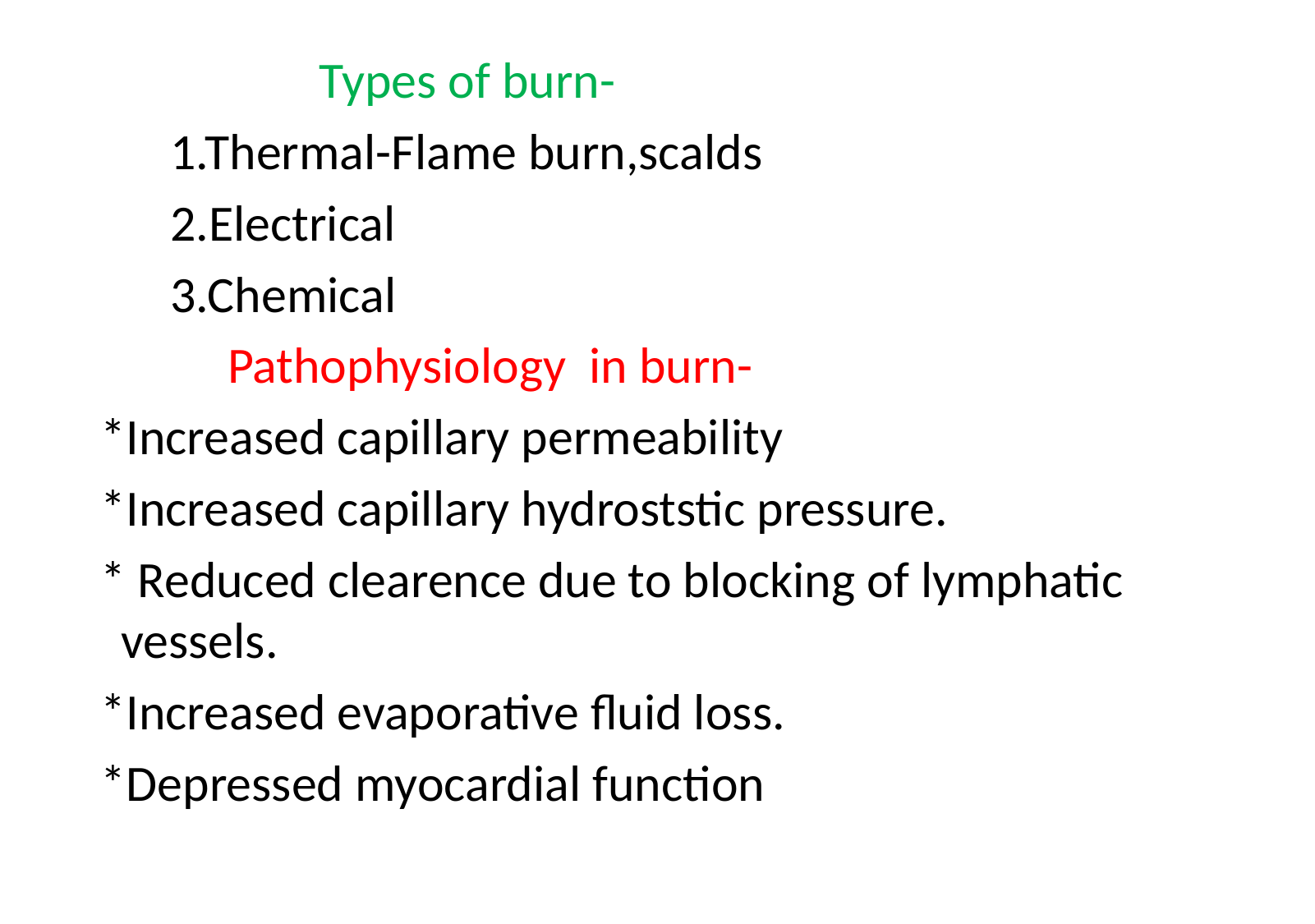

Types of burn-
        1.Thermal-Flame burn,scalds
        2.Electrical
        3.Chemical
             Pathophysiology  in burn-
  *Increased capillary permeability
  *Increased capillary hydroststic pressure.
  * Reduced clearence due to blocking of lymphatic vessels.
  *Increased evaporative fluid loss.
  *Depressed myocardial function